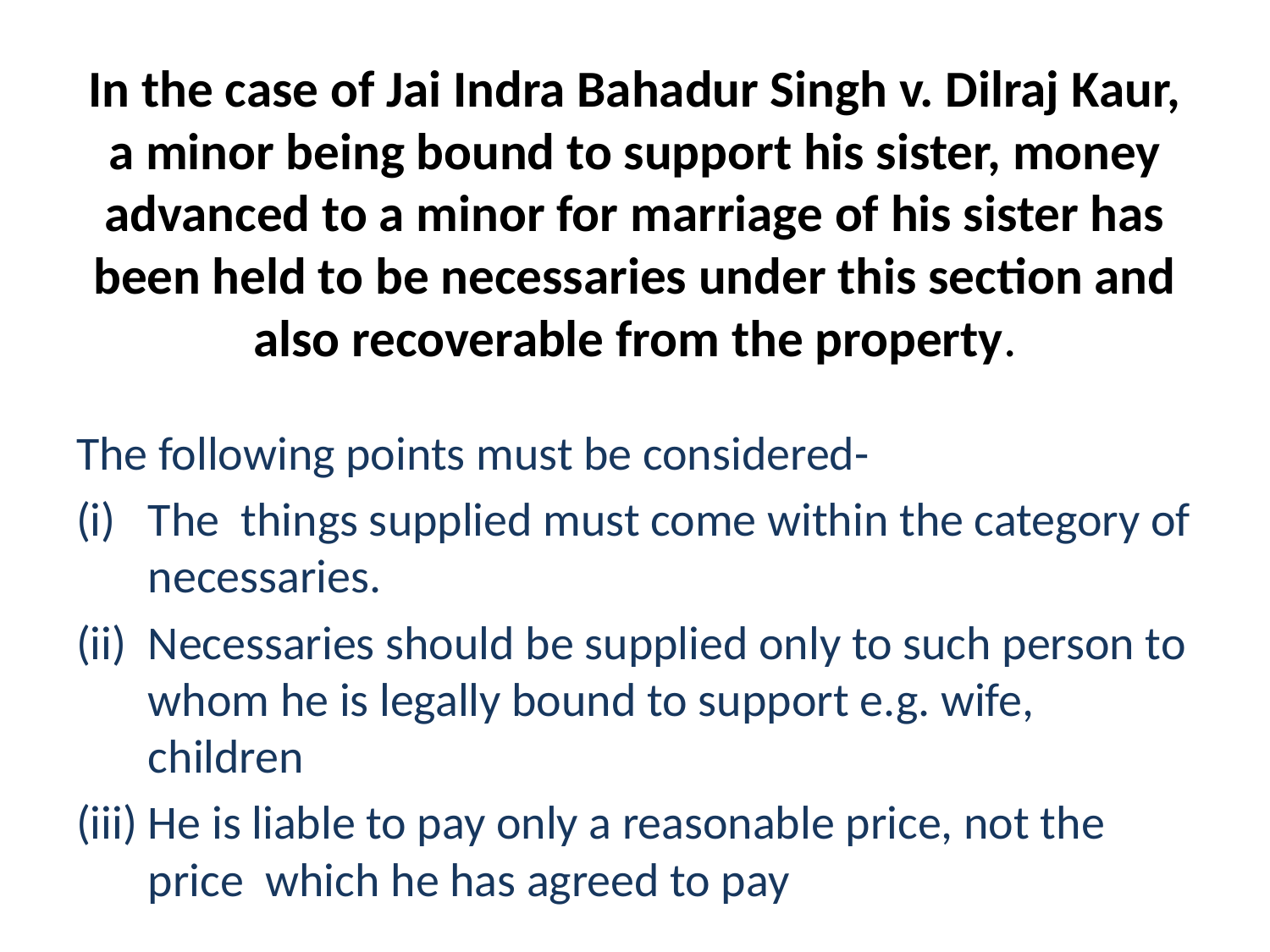

# In the case of Jai Indra Bahadur Singh v. Dilraj Kaur, a minor being bound to support his sister, money advanced to a minor for marriage of his sister has been held to be necessaries under this section and also recoverable from the property.
The following points must be considered-
The  things supplied must come within the category of necessaries.
Necessaries should be supplied only to such person to whom he is legally bound to support e.g. wife, children
He is liable to pay only a reasonable price, not the price  which he has agreed to pay